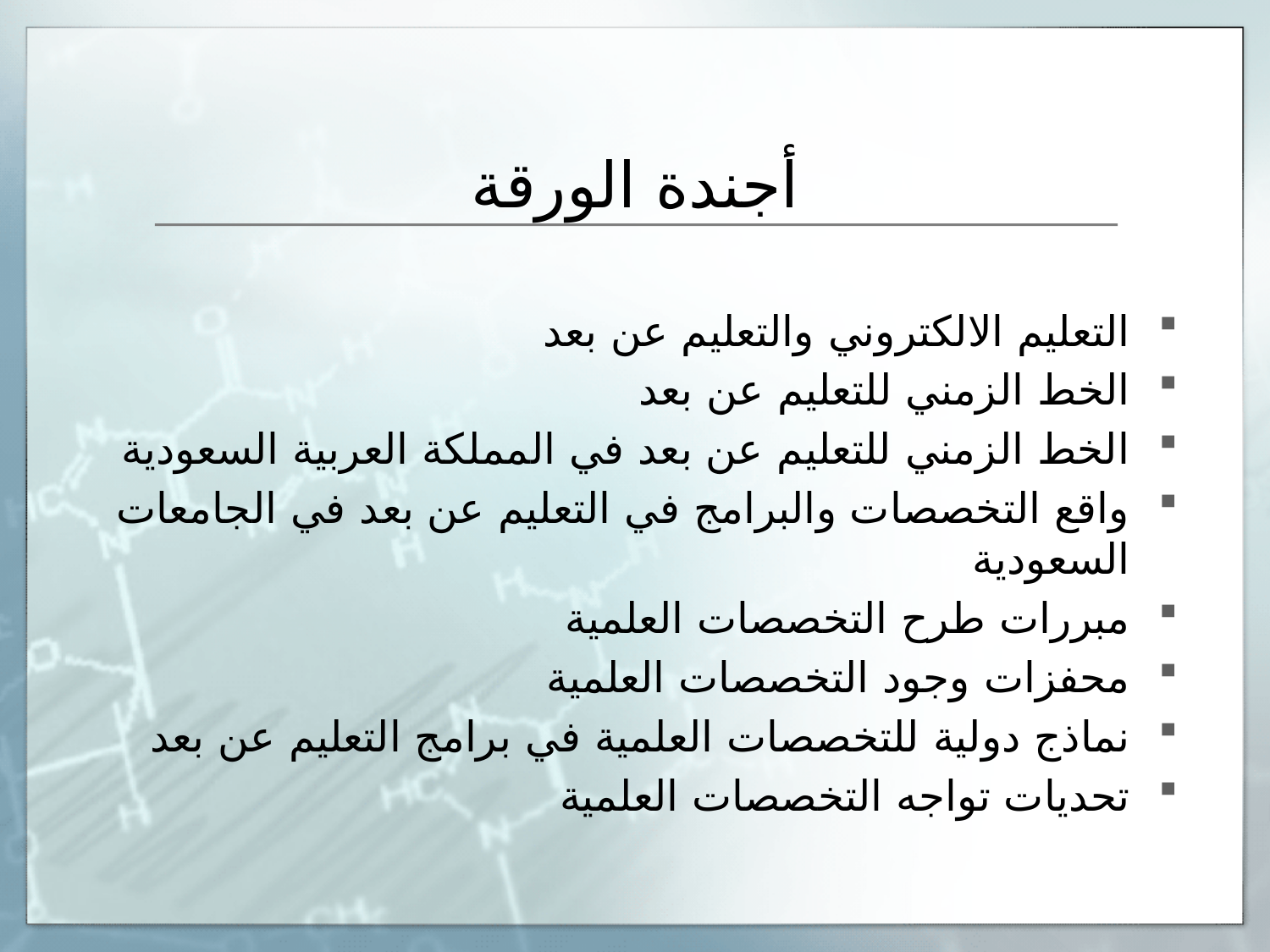

# أجندة الورقة
التعليم الالكتروني والتعليم عن بعد
الخط الزمني للتعليم عن بعد
الخط الزمني للتعليم عن بعد في المملكة العربية السعودية
واقع التخصصات والبرامج في التعليم عن بعد في الجامعات السعودية
مبررات طرح التخصصات العلمية
محفزات وجود التخصصات العلمية
نماذج دولية للتخصصات العلمية في برامج التعليم عن بعد
تحديات تواجه التخصصات العلمية